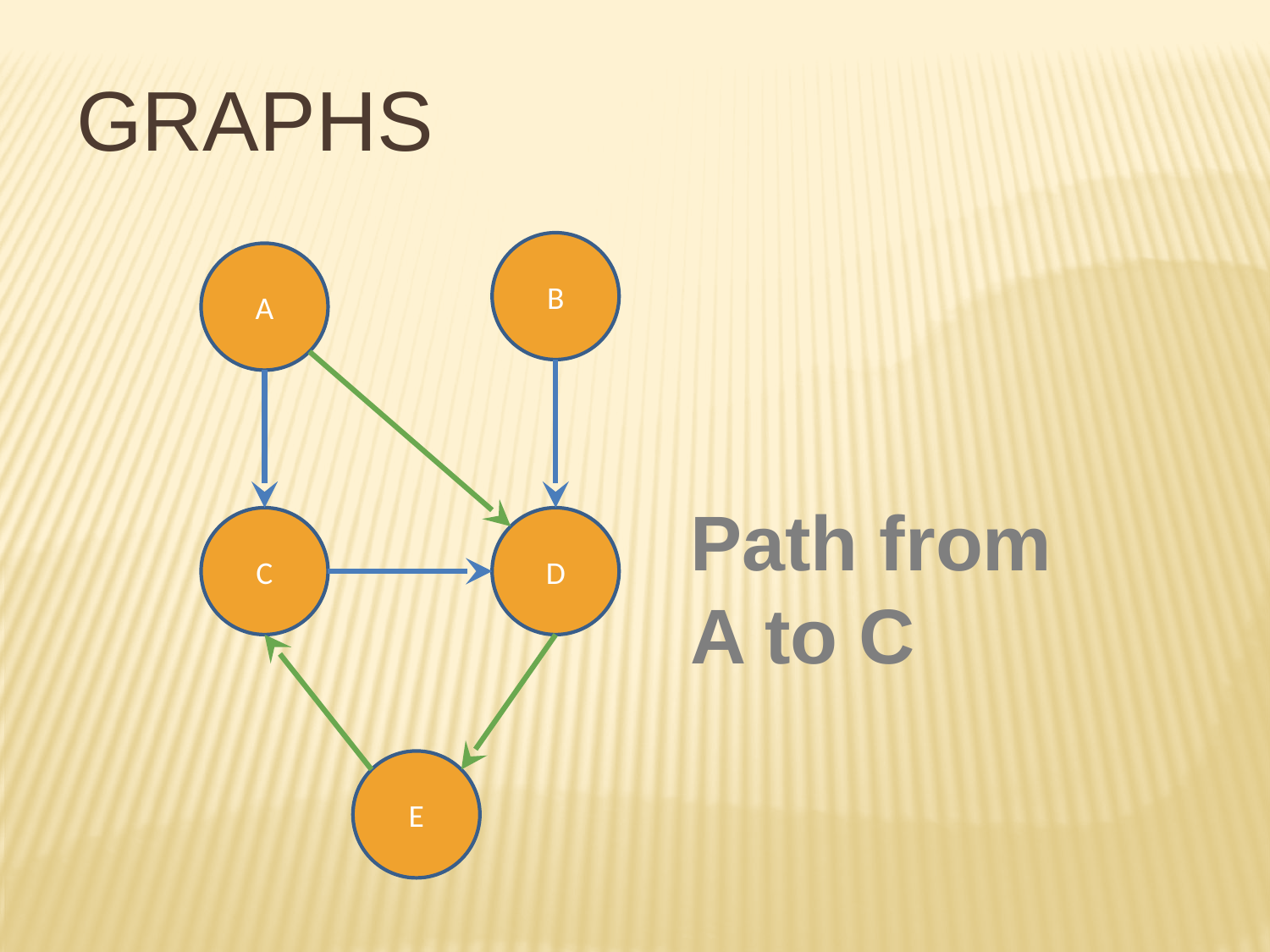

# GRAPHS
B
A
Path from
A to C
C
D
E